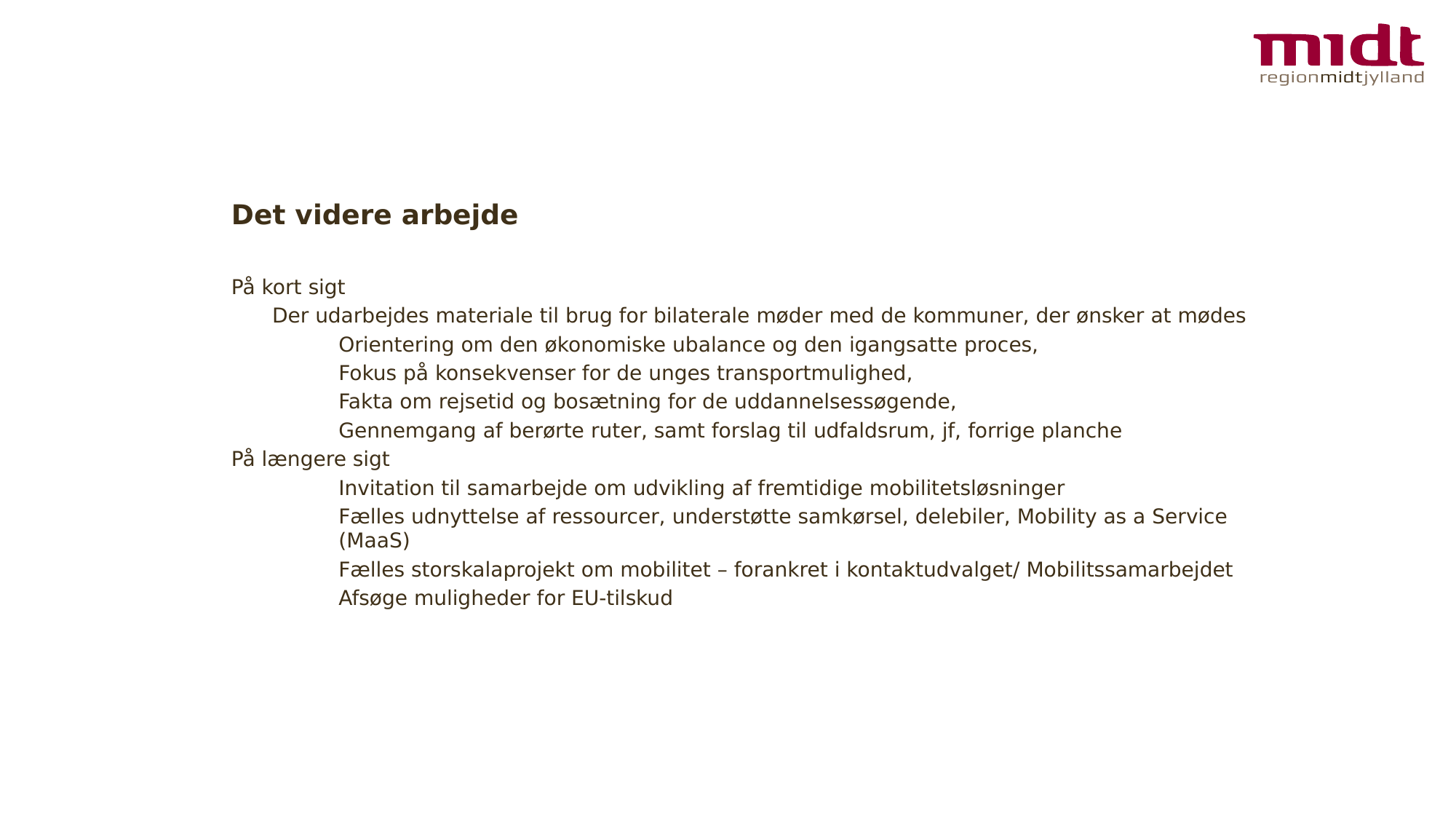

Det videre arbejde

På kort sigt
Der udarbejdes materiale til brug for bilaterale møder med de kommuner, der ønsker at mødes
Orientering om den økonomiske ubalance og den igangsatte proces,
Fokus på konsekvenser for de unges transportmulighed,
Fakta om rejsetid og bosætning for de uddannelsessøgende,
Gennemgang af berørte ruter, samt forslag til udfaldsrum, jf, forrige planche
På længere sigt
Invitation til samarbejde om udvikling af fremtidige mobilitetsløsninger
Fælles udnyttelse af ressourcer, understøtte samkørsel, delebiler, Mobility as a Service (MaaS)
Fælles storskalaprojekt om mobilitet – forankret i kontaktudvalget/ Mobilitssamarbejdet
Afsøge muligheder for EU-tilskud